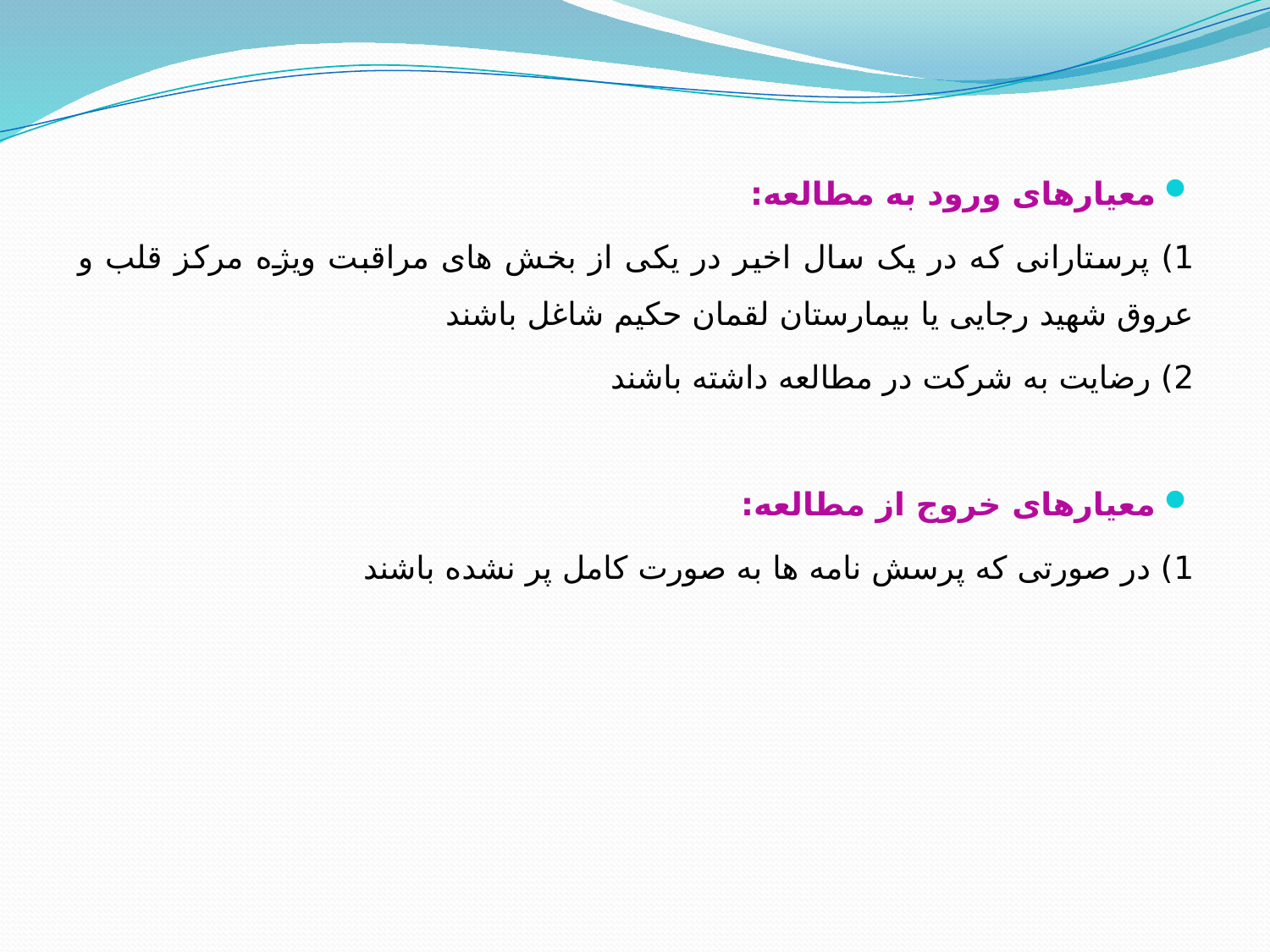

معیارهای ورود به مطالعه:
1) پرستارانی که در یک سال اخیر در یکی از بخش های مراقبت ویژه مرکز قلب و عروق شهید رجایی یا بیمارستان لقمان حکیم شاغل باشند
2) رضایت به شرکت در مطالعه داشته باشند

معیارهای خروج از مطالعه:
1) در صورتی که پرسش نامه ها به صورت کامل پر نشده باشند